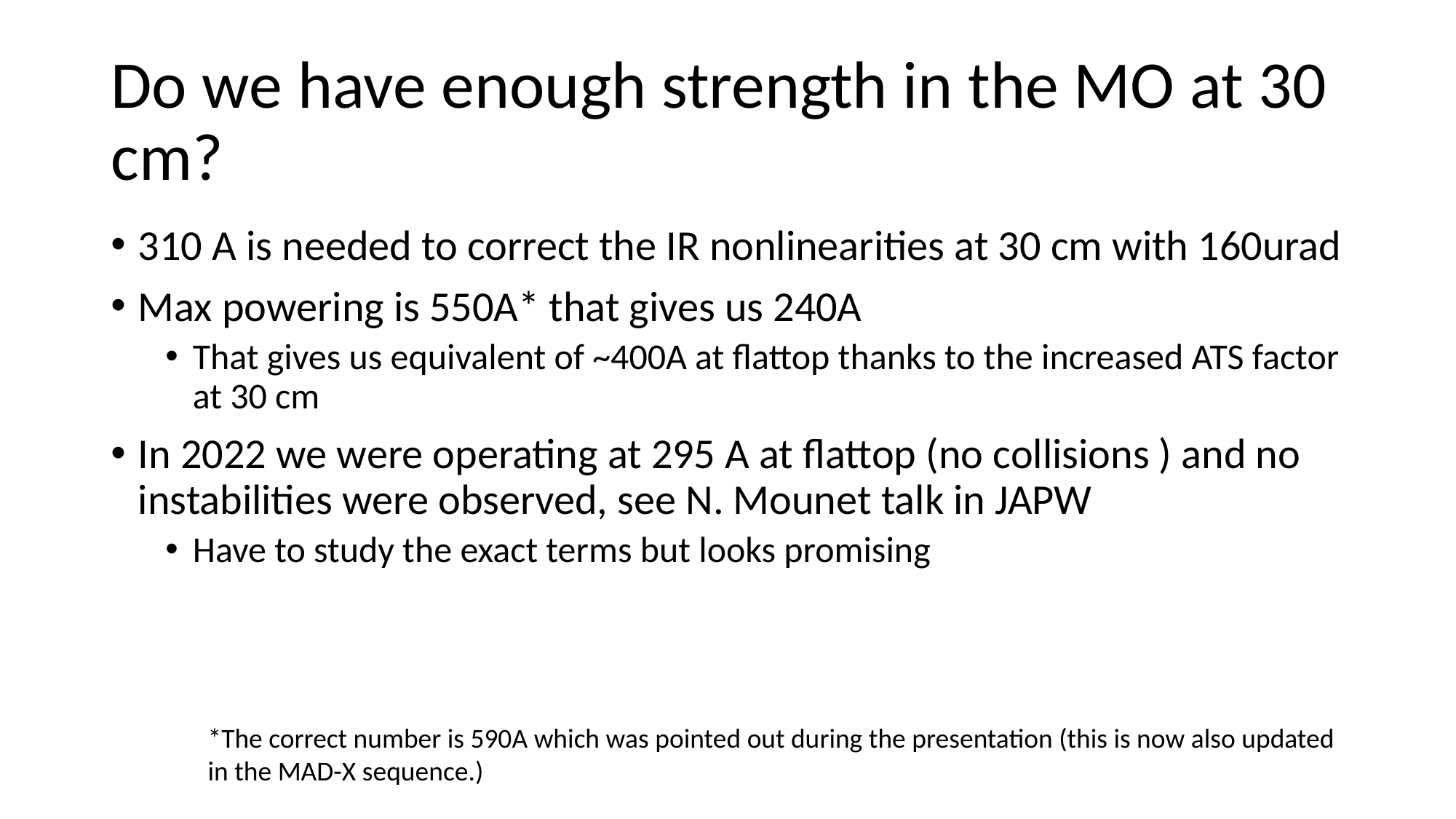

# Do we have enough strength in the MO at 30 cm?
310 A is needed to correct the IR nonlinearities at 30 cm with 160urad
Max powering is 550A* that gives us 240A
That gives us equivalent of ~400A at flattop thanks to the increased ATS factor at 30 cm
In 2022 we were operating at 295 A at flattop (no collisions ) and no instabilities were observed, see N. Mounet talk in JAPW
Have to study the exact terms but looks promising
*The correct number is 590A which was pointed out during the presentation (this is now also updated in the MAD-X sequence.)